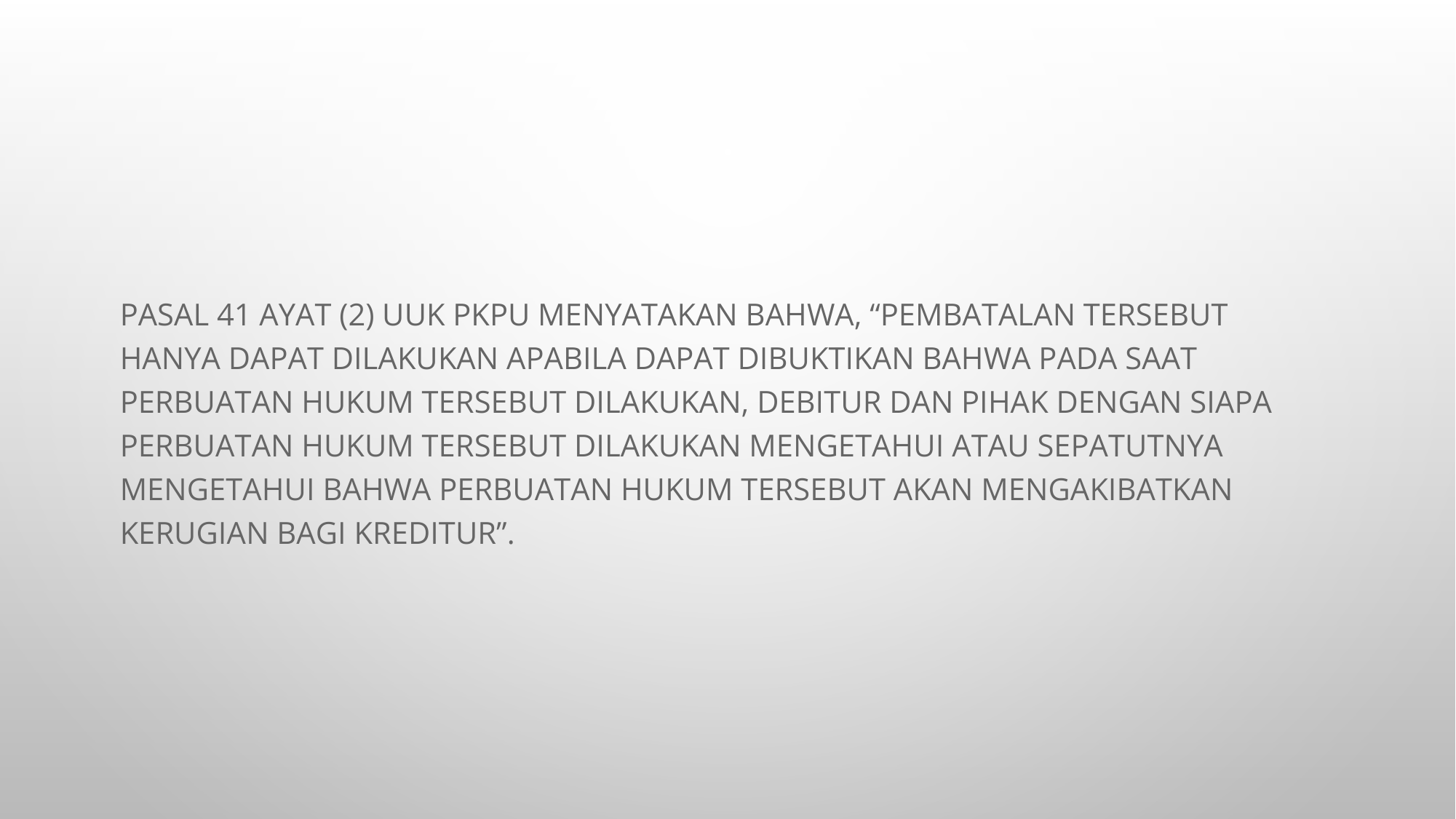

#
Pasal 41 ayat (2) UUK PKPU menyatakan bahwa, “Pembatalan tersebut hanya dapat dilakukan apabila dapat dibuktikan bahwa pada saat perbuatan hukum tersebut dilakukan, debitur dan pihak dengan siapa perbuatan hukum tersebut dilakukan mengetahui atau sepatutnya mengetahui bahwa perbuatan hukum tersebut akan mengakibatkan kerugian bagi kreditur”.